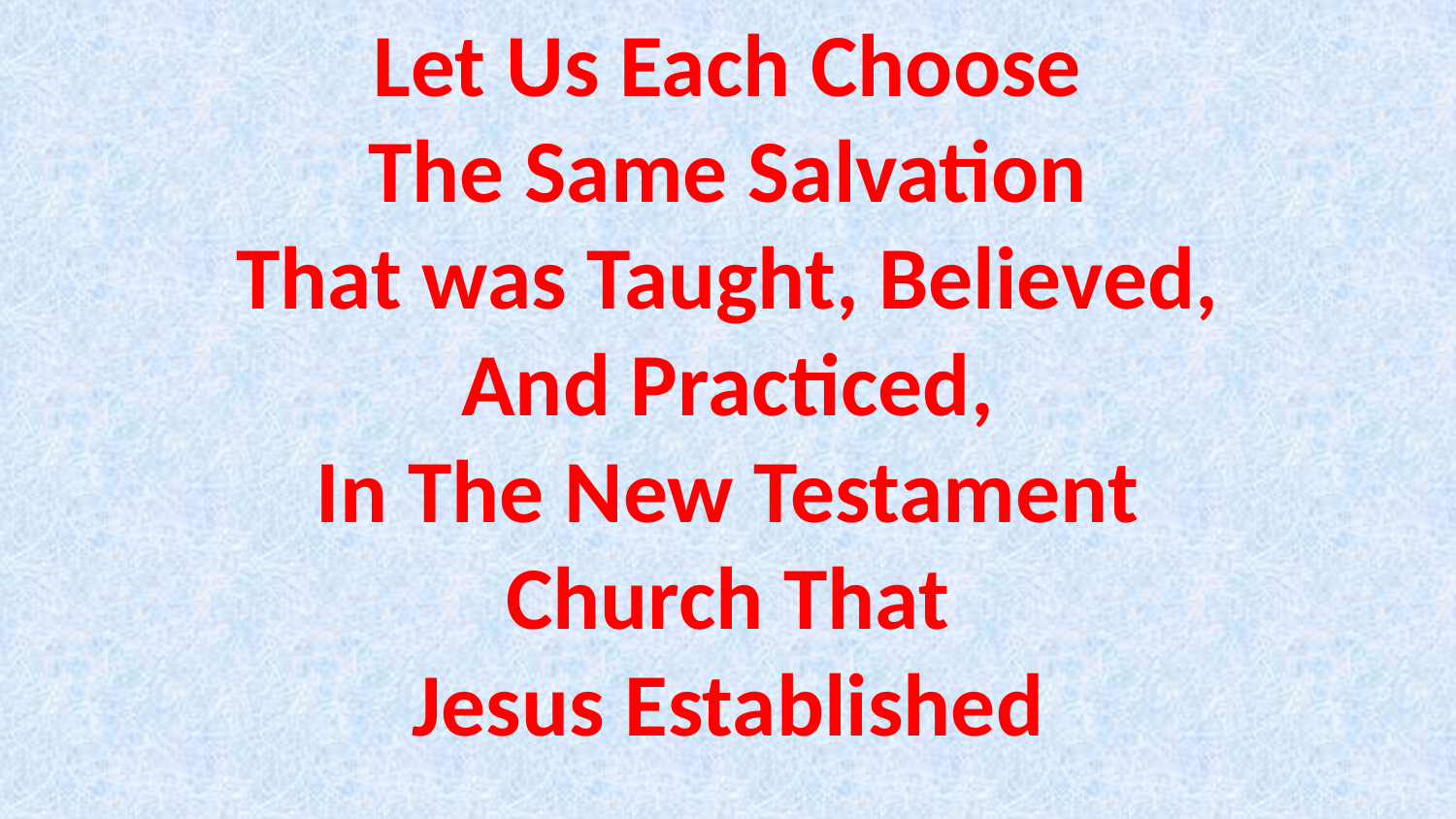

Let Us Each Choose
The Same Salvation
That was Taught, Believed,
And Practiced,
In The New Testament
Church That
Jesus Established